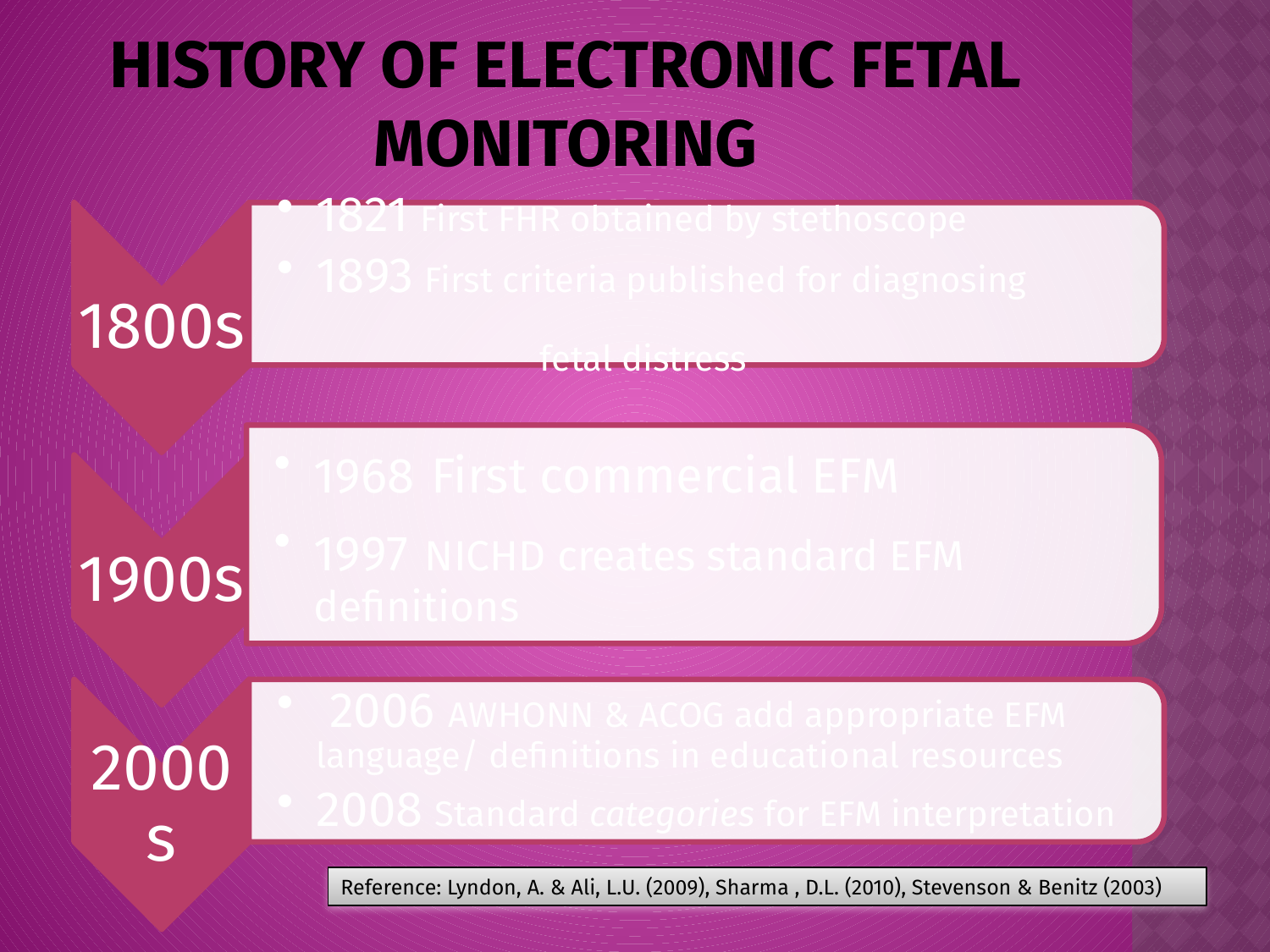

# History of electronic fetal monitoring
1800s
1821 First FHR obtained by stethoscope
1893 First criteria published for diagnosing                                                                                                                                fetal distress
1900s
1968 First commercial EFM
1997 NICHD creates standard EFM definitions
2000s
 2006 AWHONN & ACOG add appropriate EFM language/ definitions in educational resources
2008 Standard categories for EFM interpretation
Reference: Lyndon, A. & Ali, L.U. (2009), Sharma , D.L. (2010), Stevenson & Benitz (2003)